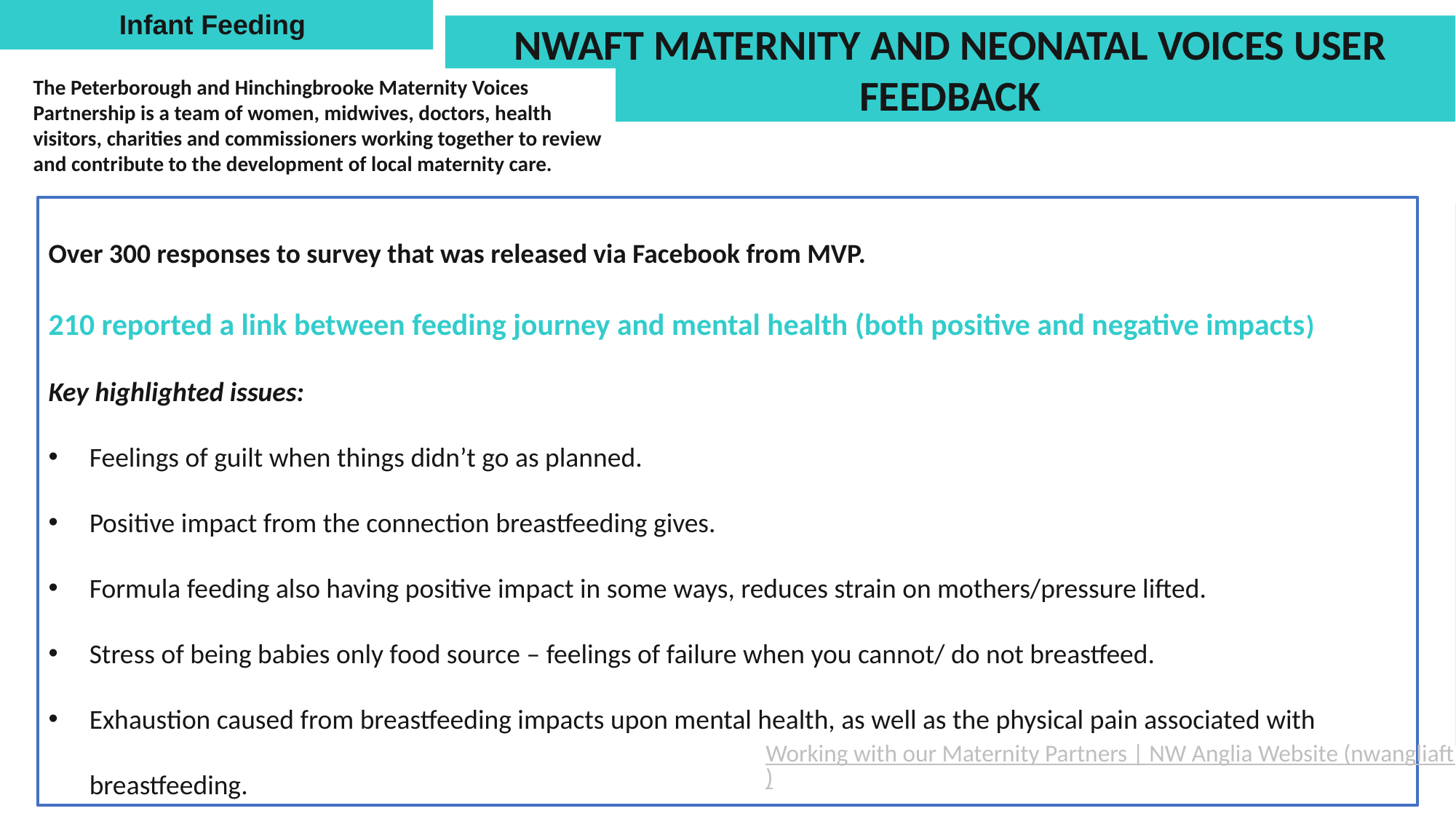

Infant Feeding

NWAFT MATERNITY AND NEONATAL VOICES USER FEEDBACK
The Peterborough and Hinchingbrooke Maternity Voices Partnership is a team of women, midwives, doctors, health visitors, charities and commissioners working together to review and contribute to the development of local maternity care.
Over 300 responses to survey that was released via Facebook from MVP.
210 reported a link between feeding journey and mental health (both positive and negative impacts)
Key highlighted issues:
Feelings of guilt when things didn’t go as planned.
Positive impact from the connection breastfeeding gives.
Formula feeding also having positive impact in some ways, reduces strain on mothers/pressure lifted.
Stress of being babies only food source – feelings of failure when you cannot/ do not breastfeed.
Exhaustion caused from breastfeeding impacts upon mental health, as well as the physical pain associated with breastfeeding.
Working with our Maternity Partners | NW Anglia Website (nwangliaft.nhs.uk)